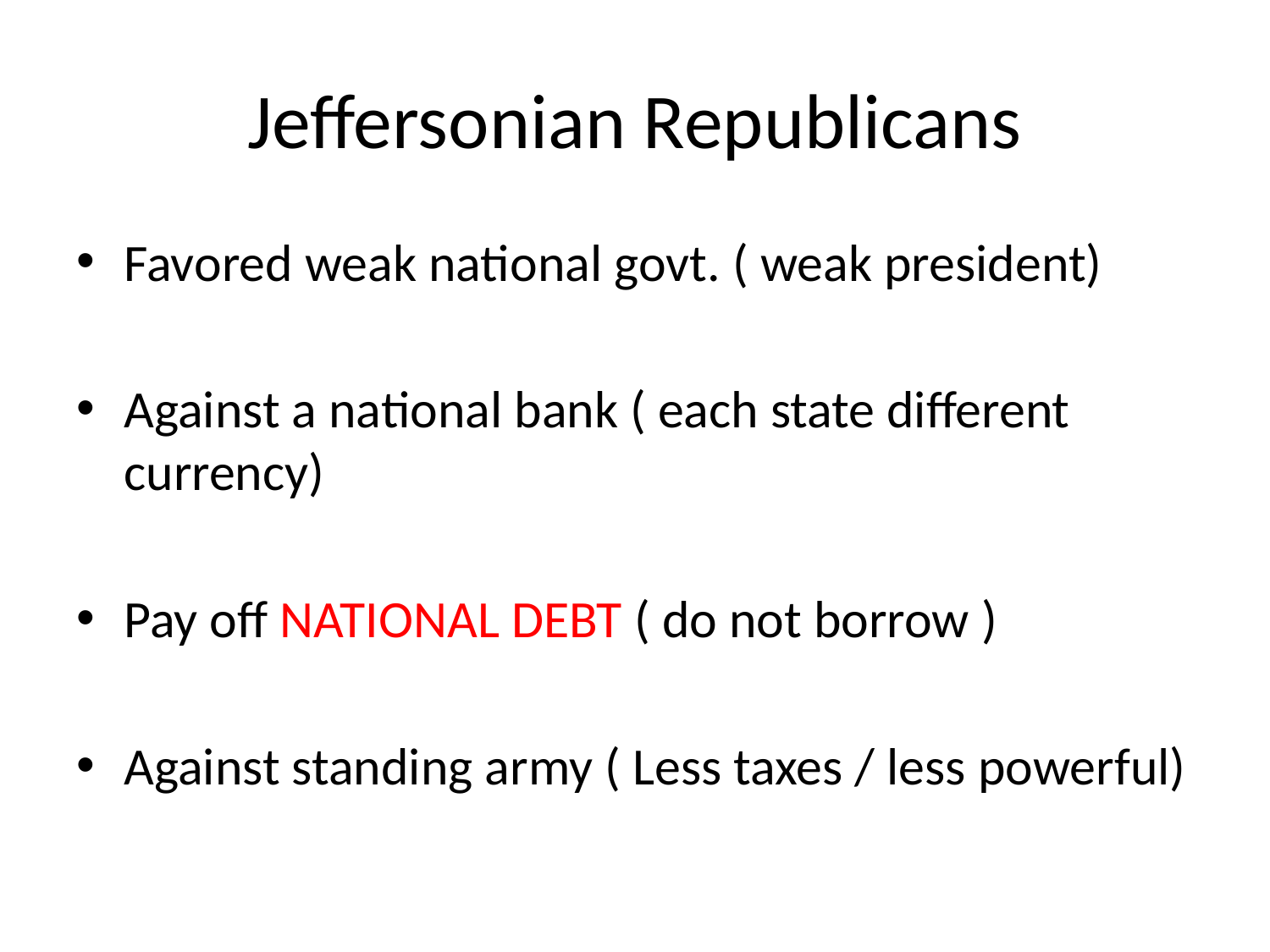

# Jeffersonian Republicans
Favored weak national govt. ( weak president)

Against a national bank ( each state different currency)

Pay off NATIONAL DEBT ( do not borrow )

Against standing army ( Less taxes / less powerful)